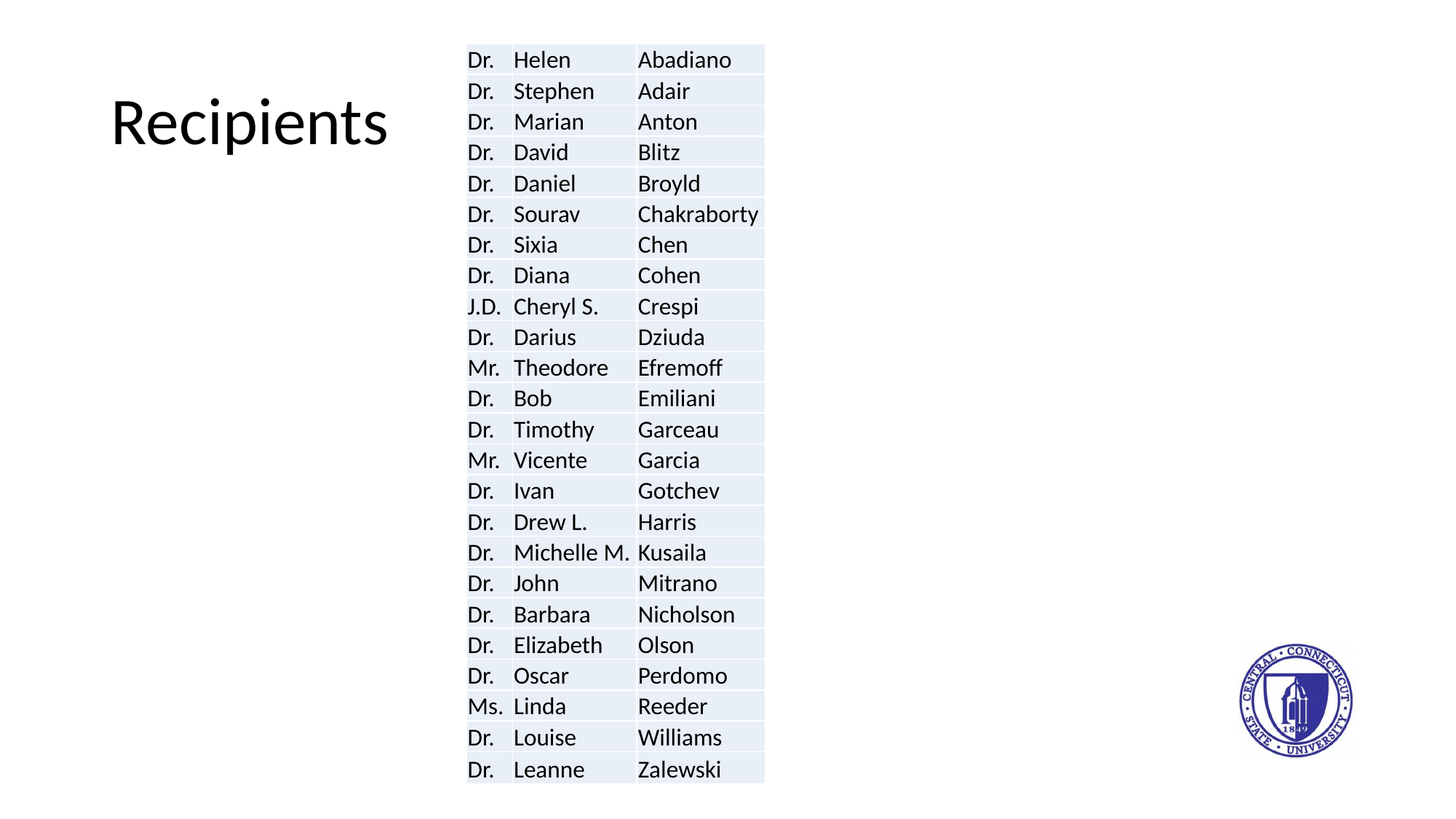

# Recipients
| Dr. | Helen | Abadiano |
| --- | --- | --- |
| Dr. | Stephen | Adair |
| Dr. | Marian | Anton |
| Dr. | David | Blitz |
| Dr. | Daniel | Broyld |
| Dr. | Sourav | Chakraborty |
| Dr. | Sixia | Chen |
| Dr. | Diana | Cohen |
| J.D. | Cheryl S. | Crespi |
| Dr. | Darius | Dziuda |
| Mr. | Theodore | Efremoff |
| Dr. | Bob | Emiliani |
| Dr. | Timothy | Garceau |
| Mr. | Vicente | Garcia |
| Dr. | Ivan | Gotchev |
| Dr. | Drew L. | Harris |
| Dr. | Michelle M. | Kusaila |
| Dr. | John | Mitrano |
| Dr. | Barbara | Nicholson |
| Dr. | Elizabeth | Olson |
| Dr. | Oscar | Perdomo |
| Ms. | Linda | Reeder |
| Dr. | Louise | Williams |
| Dr. | Leanne | Zalewski |